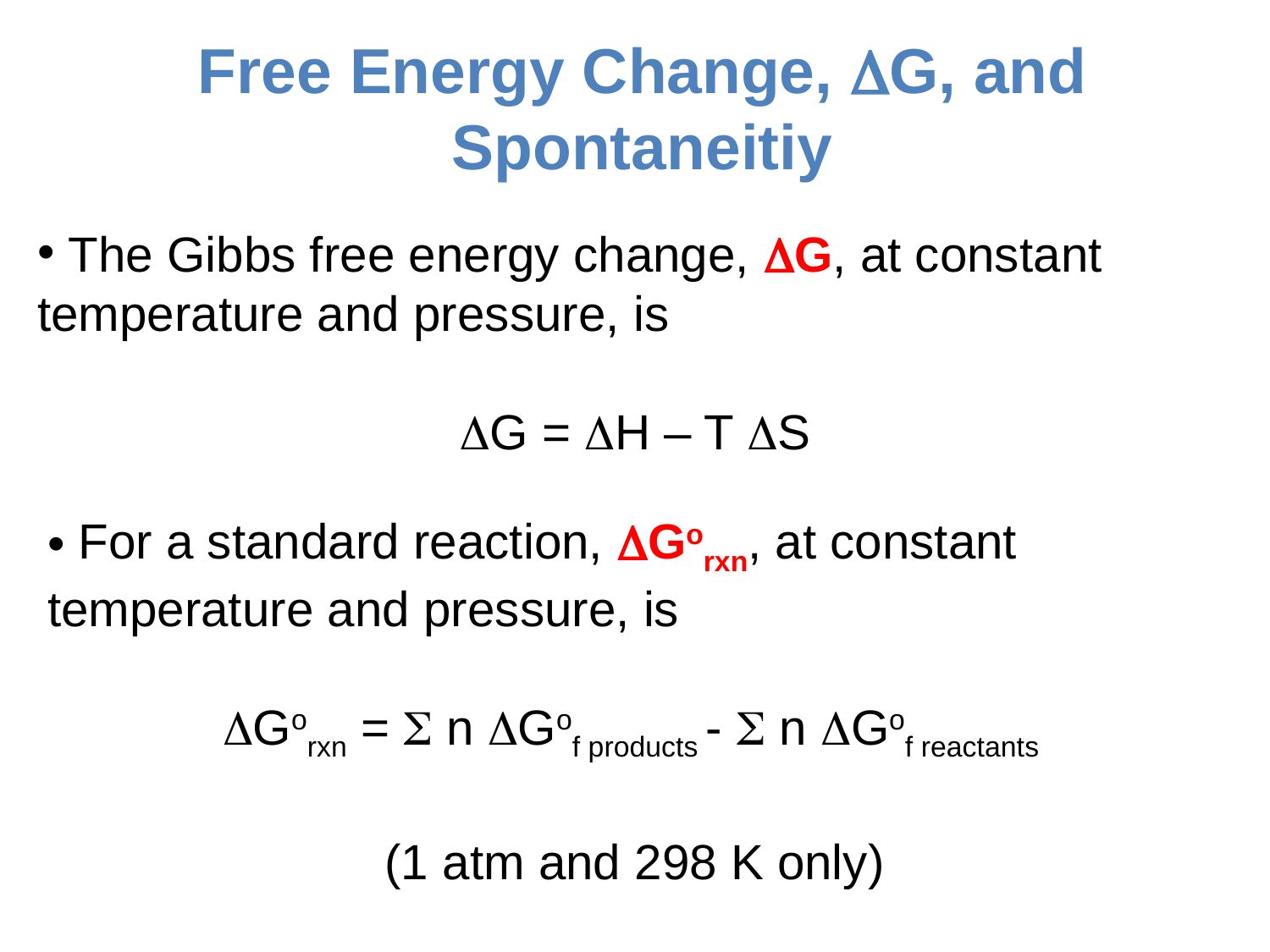

# Free Energy Change, ΔG, and Spontaneitiy
 The Gibbs free energy change, ΔG, at constant temperature and pressure, is

ΔG = ΔH – T ΔS

 For a standard reaction, ΔGorxn, at constant temperature and pressure, is

ΔGorxn = Σ n ΔGof products - Σ n ΔGof reactants

(1 atm and 298 K only)